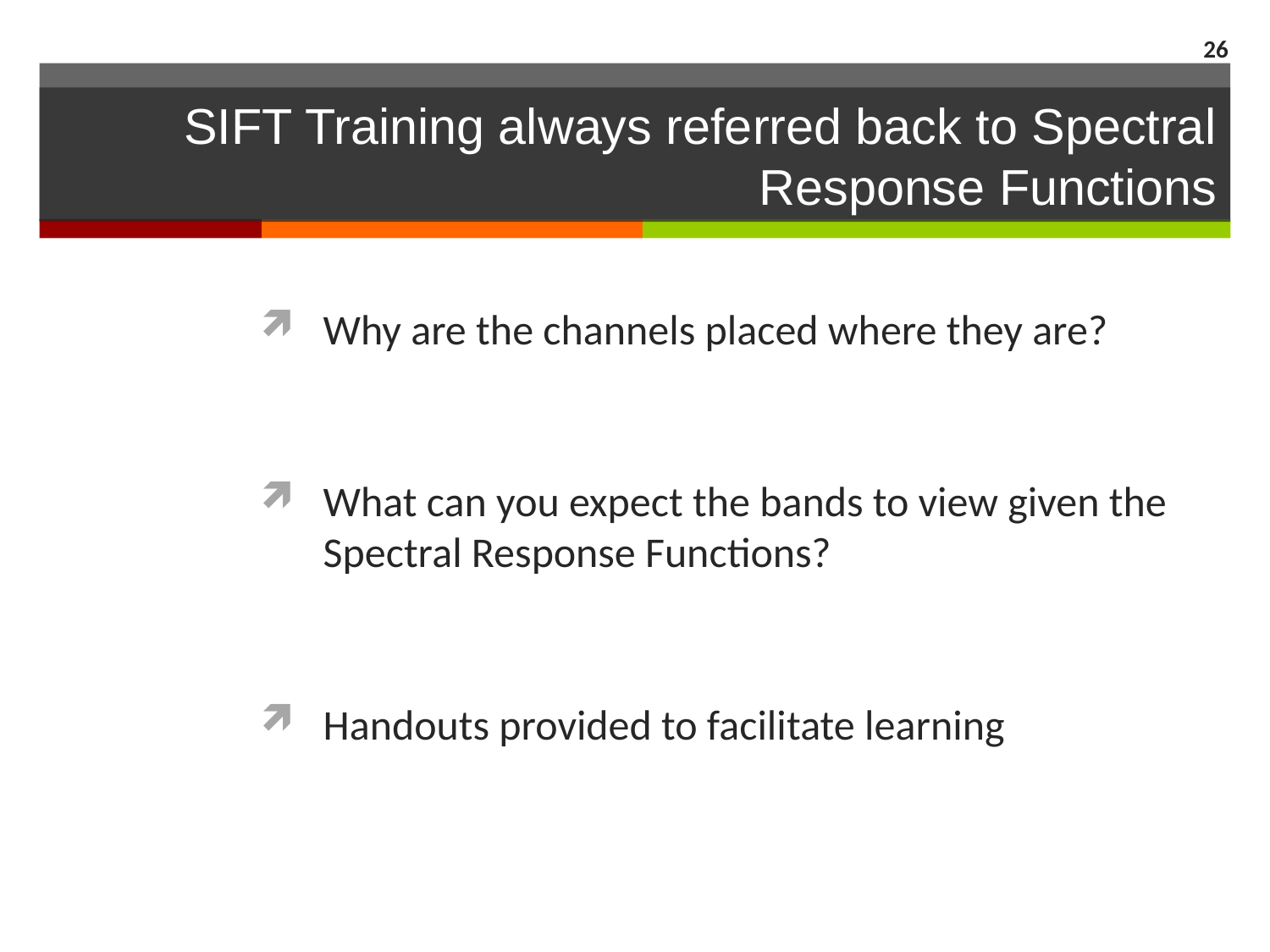

26
# SIFT Training always referred back to Spectral Response Functions
Why are the channels placed where they are?

What can you expect the bands to view given the Spectral Response Functions?

Handouts provided to facilitate learning